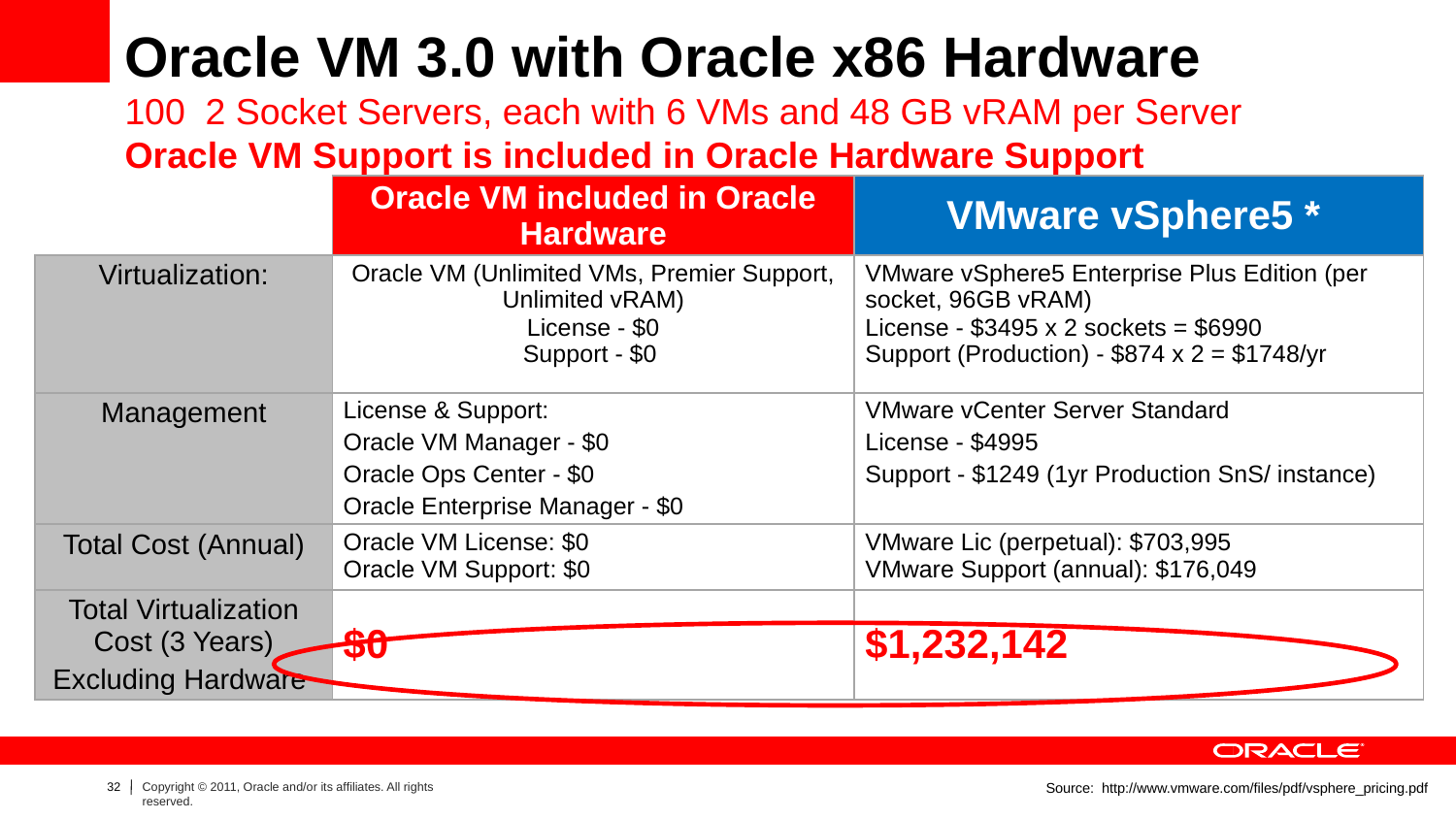

# Oracle VM 3.0 with Oracle x86 Hardware 100  2 Socket Servers, each with 6 VMs and 48 GB vRAM per Server Oracle VM Support is included in Oracle Hardware Support
|  | Oracle VM included in Oracle Hardware | VMware vSphere5 \* |
| --- | --- | --- |
| Virtualization: | Oracle VM (Unlimited VMs, Premier Support, Unlimited vRAM) License - $0 Support - $0 | VMware vSphere5 Enterprise Plus Edition (per socket, 96GB vRAM) License - $3495 x 2 sockets = $6990 Support (Production) - $874 x 2 = $1748/yr |
| Management | License & Support: Oracle VM Manager - $0 Oracle Ops Center - $0 Oracle Enterprise Manager - $0 | VMware vCenter Server Standard License - $4995 Support - $1249 (1yr Production SnS/ instance) |
| Total Cost (Annual) | Oracle VM License: $0 Oracle VM Support: $0 | VMware Lic (perpetual): $703,995 VMware Support (annual): $176,049 |
| Total Virtualization Cost (3 Years) Excluding Hardware | $0 | $1,232,142 |

Source:  http://www.vmware.com/files/pdf/vsphere_pricing.pdf